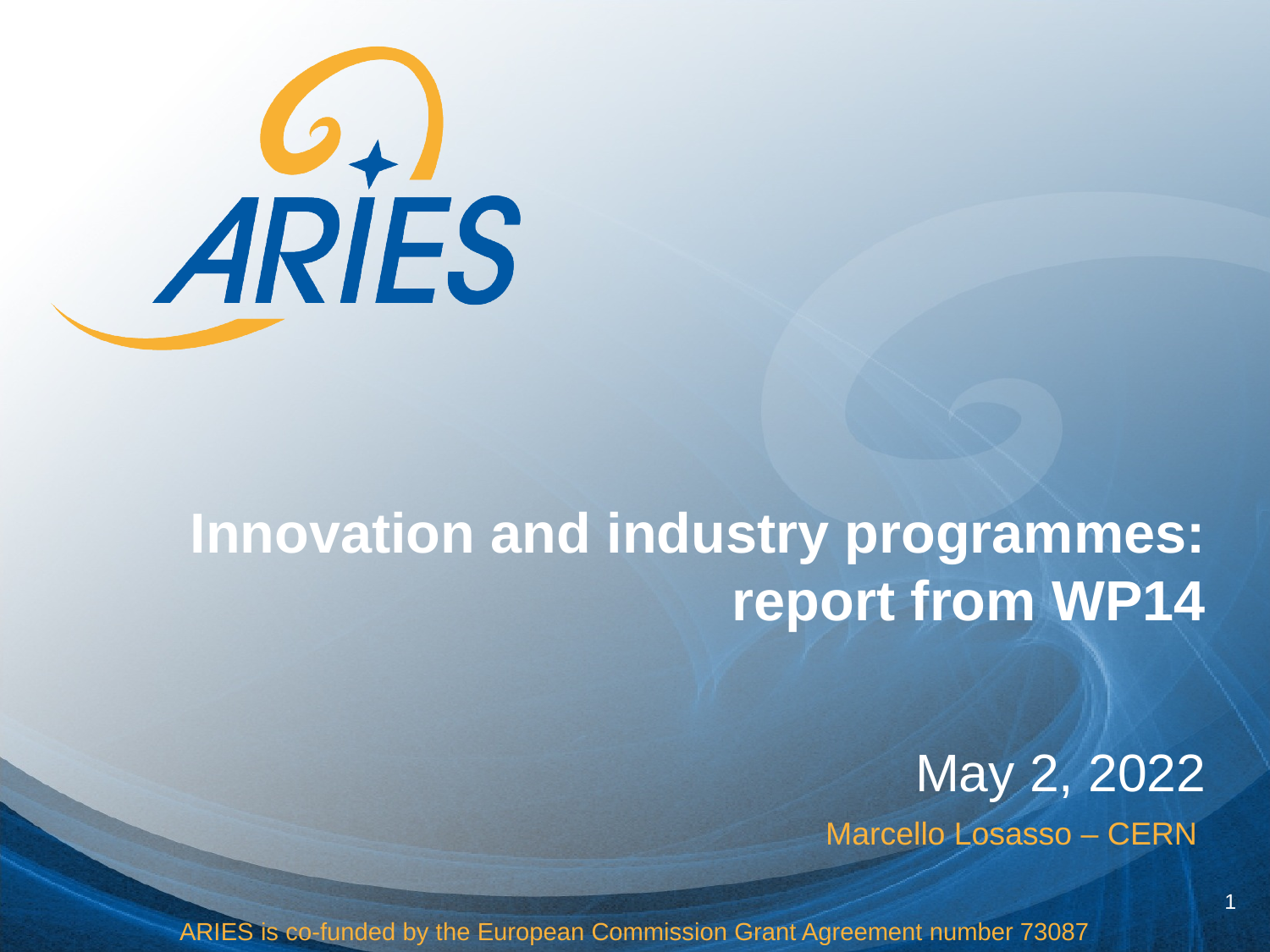

Innovation and industry programmes: report from WP14
May 2, 2022
Marcello Losasso – CERN
1